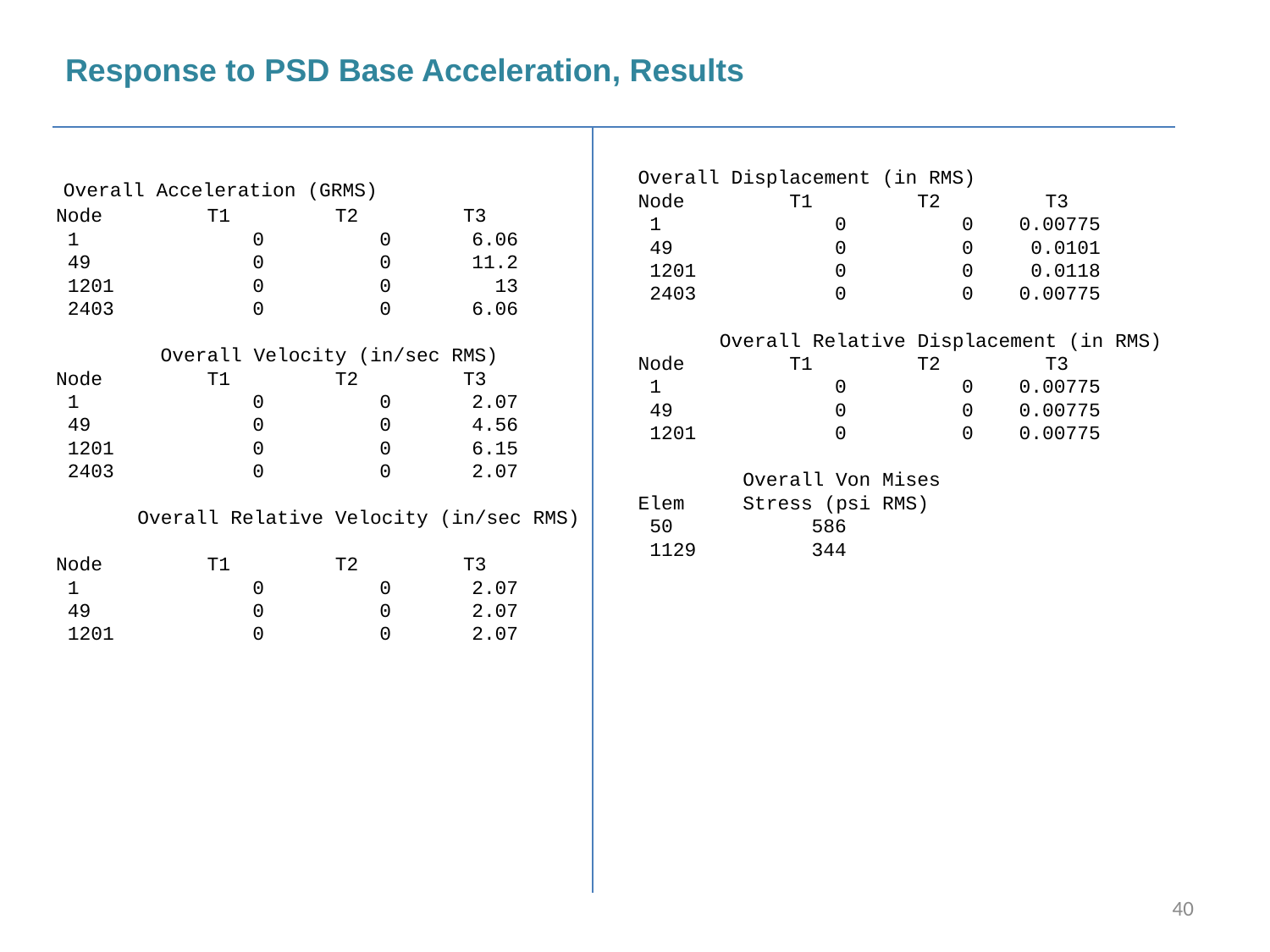

Response to PSD Base Acceleration, Results
 Overall Acceleration (GRMS)
 Node         T1         T2         T3
  1 	       0 	       0 	    6.06
  49 	       0 	       0 	    11.2
  1201 	       0 	       0 	      13
  2403 	       0 	       0 	    6.06

          Overall Velocity (in/sec RMS)
 Node         T1         T2         T3
  1 	       0 	       0 	    2.07
  49 	       0 	       0 	    4.56
  1201 	       0 	       0 	    6.15
  2403 	       0 	       0 	    2.07

        Overall Relative Velocity (in/sec RMS)
 Node         T1         T2         T3
  1 	       0 	       0 	    2.07
  49 	       0 	       0 	    2.07
  1201 	       0 	       0 	    2.07

 Overall Displacement (in RMS)
 Node         T1         T2         T3
  1 	       0 	       0 	 0.00775
  49 	       0 	       0 	  0.0101
  1201 	       0 	       0 	  0.0118
  2403 	       0 	       0 	 0.00775

        Overall Relative Displacement (in RMS)
 Node         T1         T2         T3
  1 	       0 	       0 	 0.00775
  49 	       0 	       0 	 0.00775
  1201 	       0 	       0 	 0.00775

          Overall Von Mises
 Elem     Stress (psi RMS)
  50 	     586
  1129 	     344
40